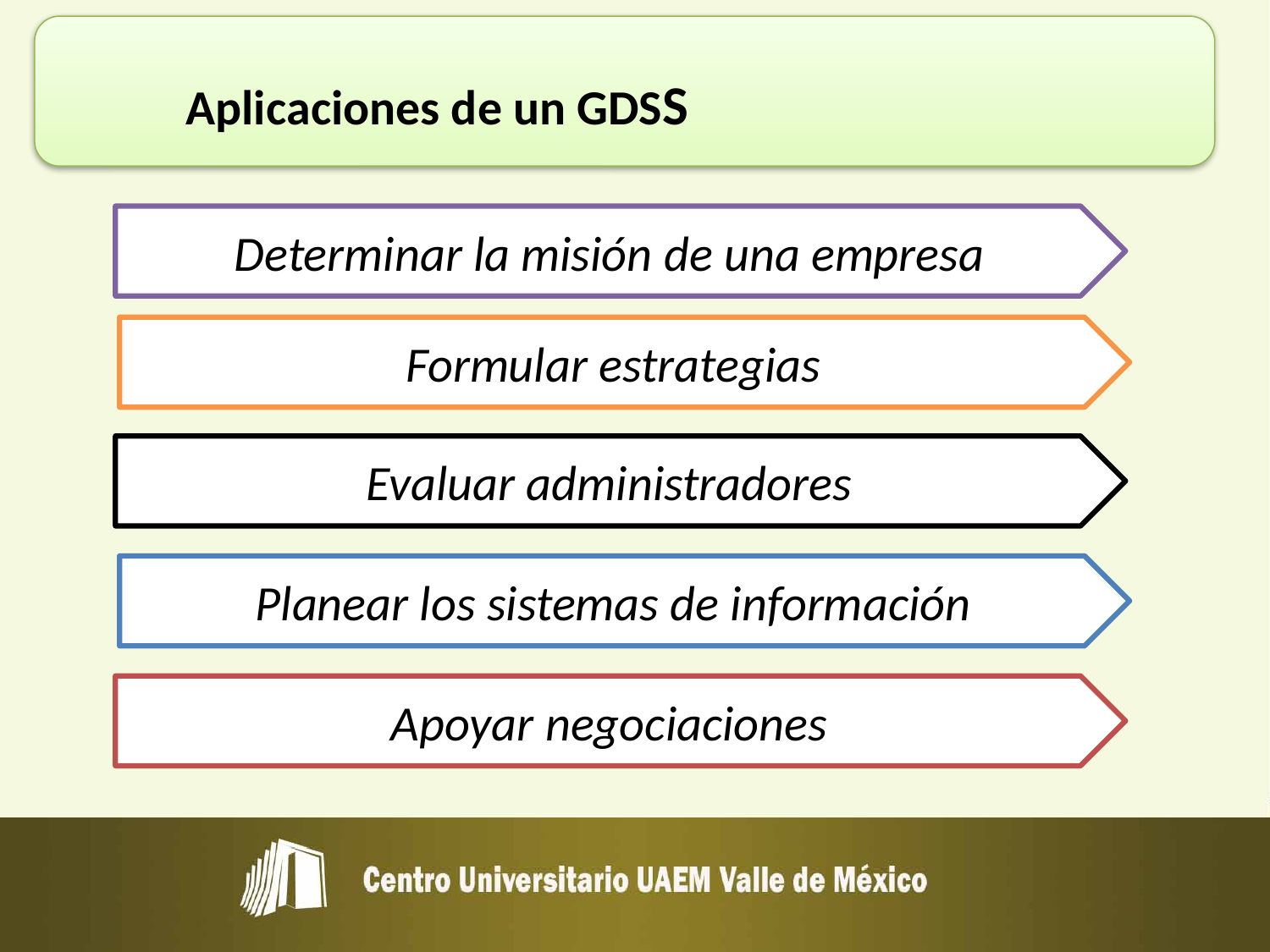

# Aplicaciones de un GDSS
Determinar la misión de una empresa
Formular estrategias
Evaluar administradores
Planear los sistemas de información
Apoyar negociaciones